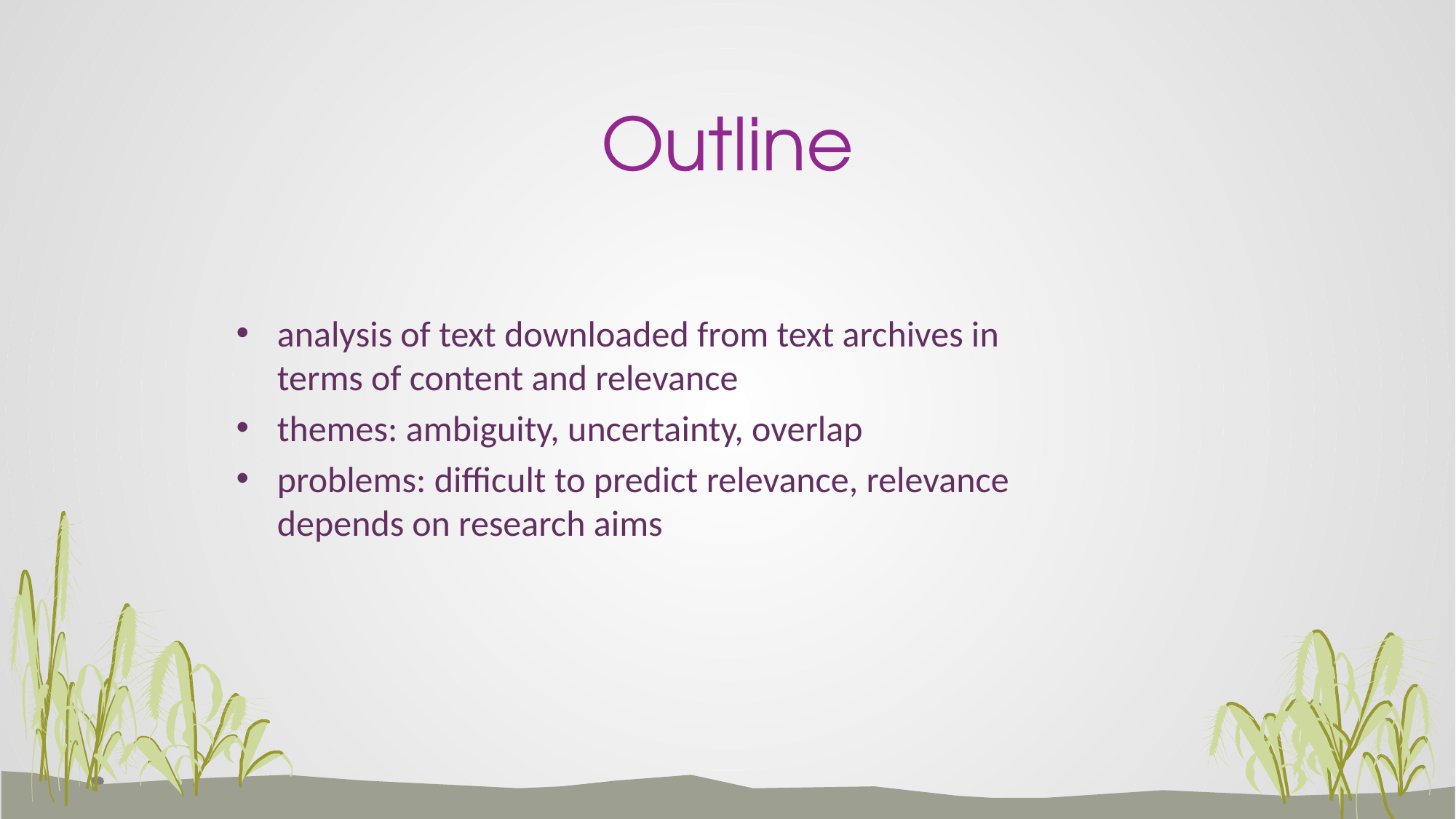

# Outline
analysis of text downloaded from text archives in terms of content and relevance
themes: ambiguity, uncertainty, overlap
problems: difficult to predict relevance, relevance depends on research aims